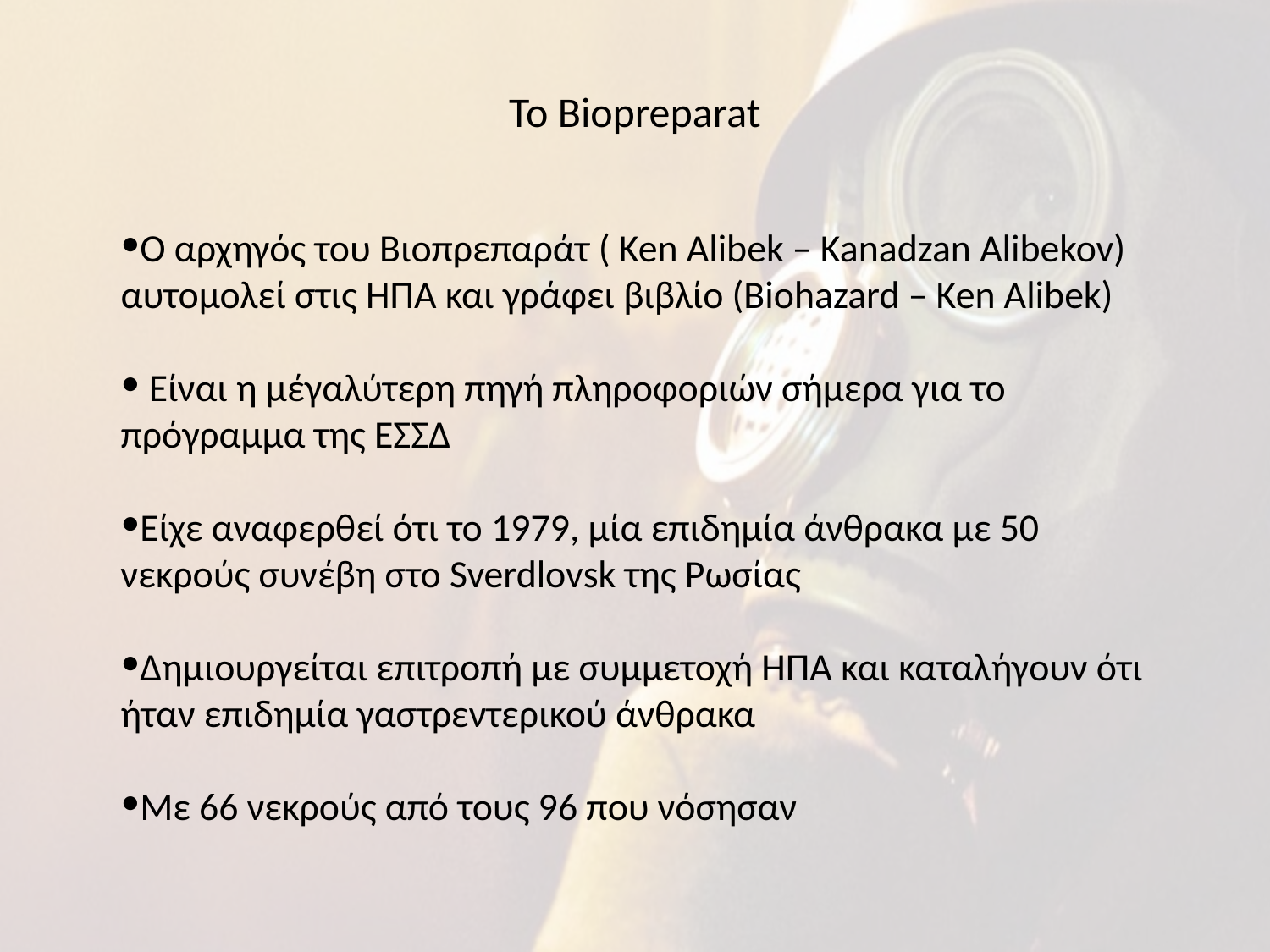

To Biopreparat

O αρχηγός του Βιοπρεπαράτ ( Ken Alibek – Kanadzan Alibekov) αυτομολεί στις ΗΠΑ και γράφει βιβλίο (Biohazard – Ken Alibek)

 Eίναι η μέγαλύτερη πηγή πληροφοριών σήμερα για το πρόγραμμα της ΕΣΣΔ

Είχε αναφερθεί ότι το 1979, μία επιδημία άνθρακα με 50 νεκρούς συνέβη στο Sverdlovsk της Ρωσίας

Δημιουργείται επιτροπή με συμμετοχή ΗΠΑ και καταλήγουν ότι ήταν επιδημία γαστρεντερικού άνθρακα

Με 66 νεκρούς από τους 96 που νόσησαν

#